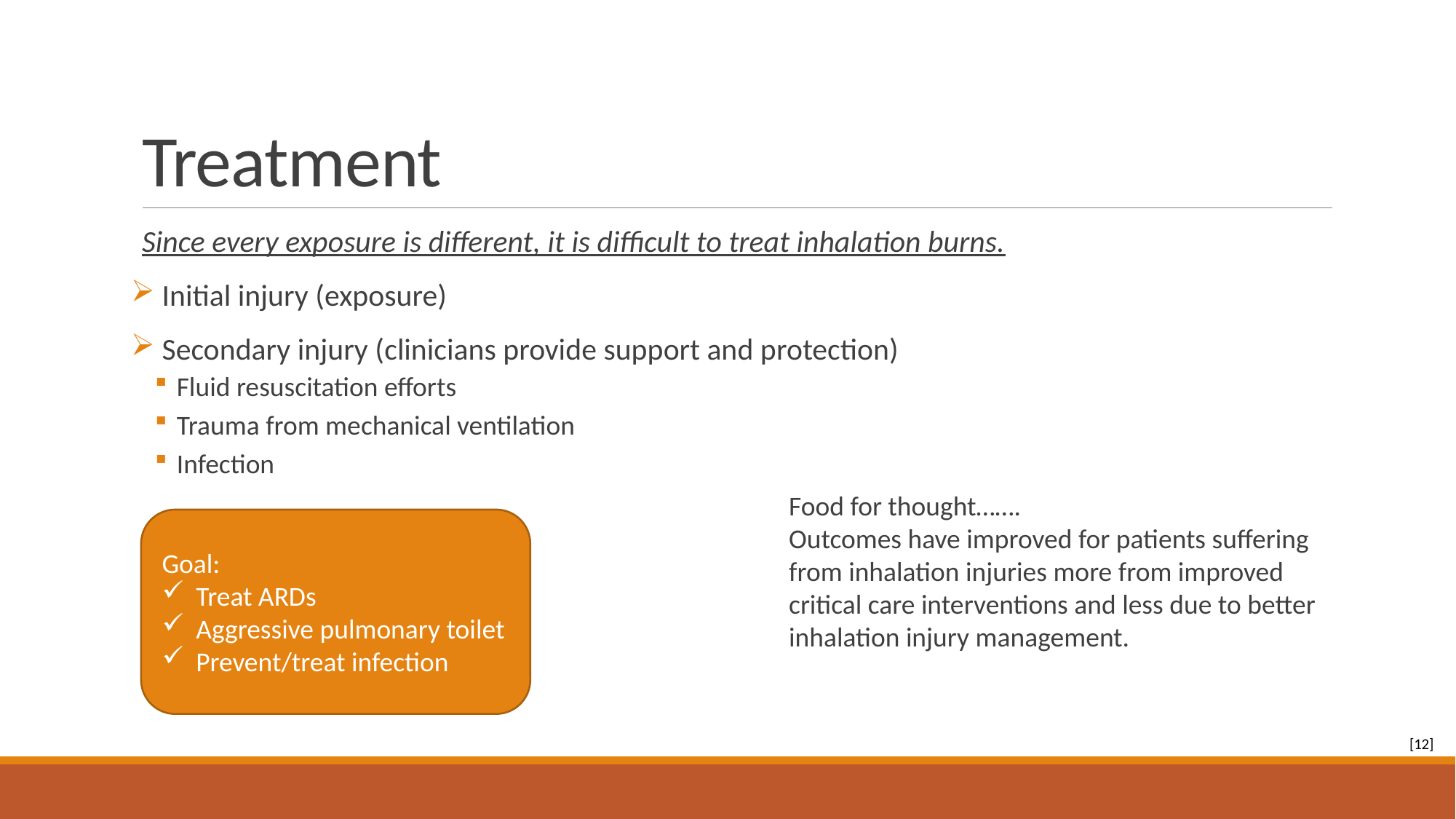

# Treatment
Since every exposure is different, it is difficult to treat inhalation burns.
 Initial injury (exposure)
 Secondary injury (clinicians provide support and protection)
Fluid resuscitation efforts
Trauma from mechanical ventilation
Infection

Food for thought…….
Outcomes have improved for patients suffering from inhalation injuries more from improved critical care interventions and less due to better inhalation injury management.
Goal:
Treat ARDs
Aggressive pulmonary toilet
Prevent/treat infection
[12]